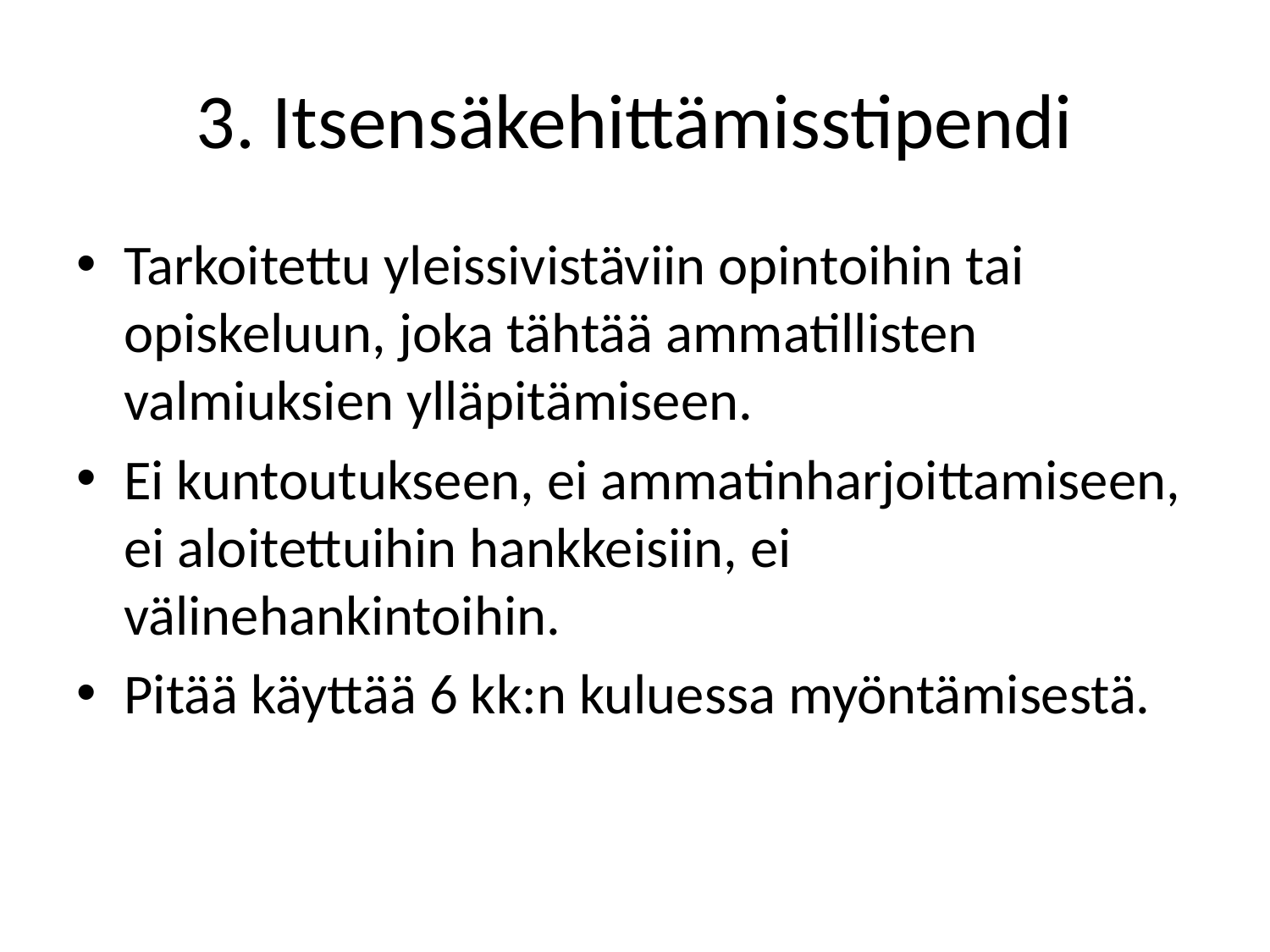

# 3. Itsensäkehittämisstipendi
Tarkoitettu yleissivistäviin opintoihin tai opiskeluun, joka tähtää ammatillisten valmiuksien ylläpitämiseen.
Ei kuntoutukseen, ei ammatinharjoittamiseen, ei aloitettuihin hankkeisiin, ei välinehankintoihin.
Pitää käyttää 6 kk:n kuluessa myöntämisestä.